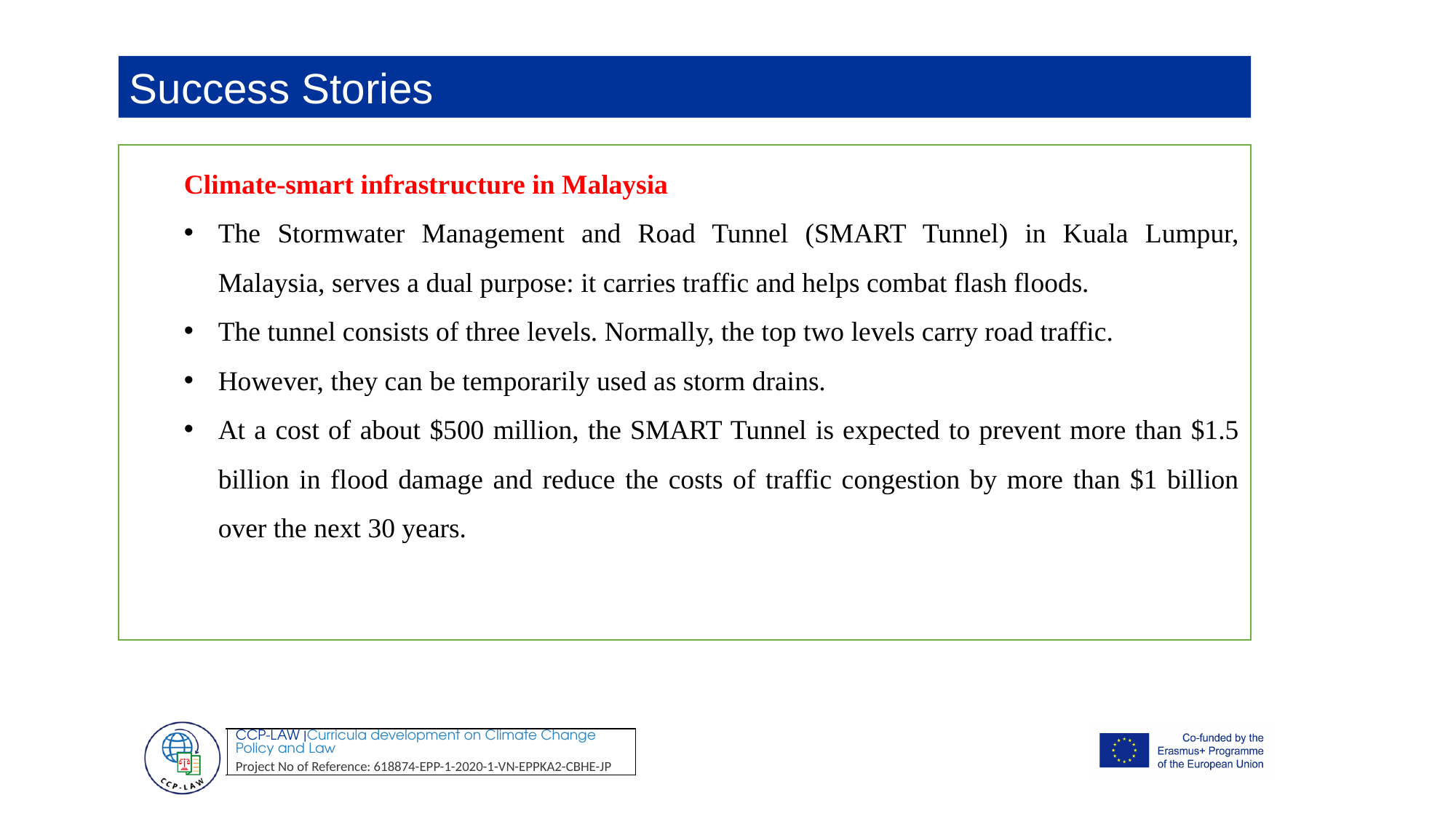

Success Stories
Climate-smart infrastructure in Malaysia
The Stormwater Management and Road Tunnel (SMART Tunnel) in Kuala Lumpur, Malaysia, serves a dual purpose: it carries traffic and helps combat flash floods.
The tunnel consists of three levels. Normally, the top two levels carry road traffic.
However, they can be temporarily used as storm drains.
At a cost of about $500 million, the SMART Tunnel is expected to prevent more than $1.5 billion in flood damage and reduce the costs of traffic congestion by more than $1 billion over the next 30 years.